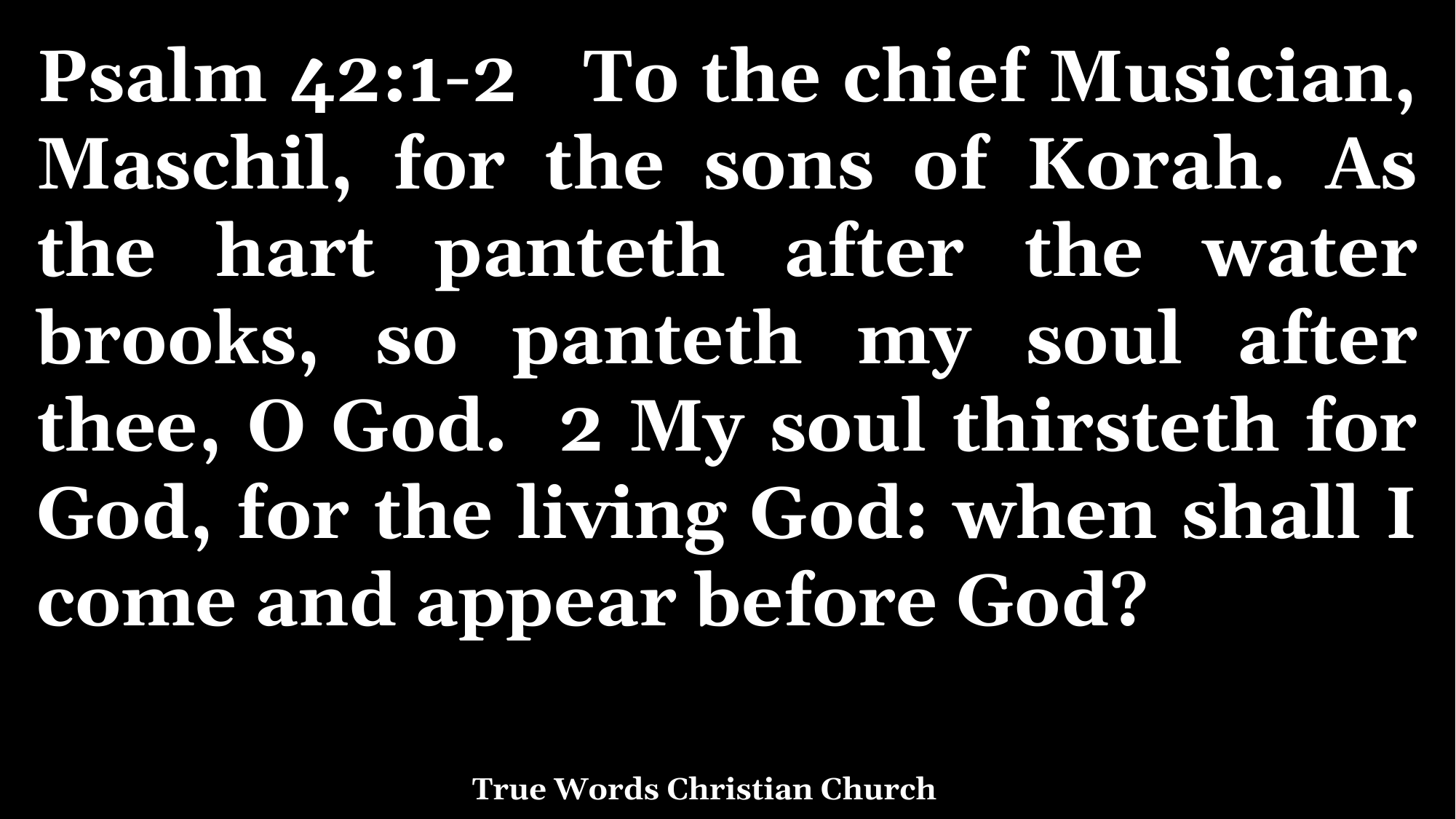

Psalm 42:1-2   To the chief Musician, Maschil, for the sons of Korah. As the hart panteth after the water brooks, so panteth my soul after thee, O God.  2 My soul thirsteth for God, for the living God: when shall I come and appear before God?
True Words Christian Church